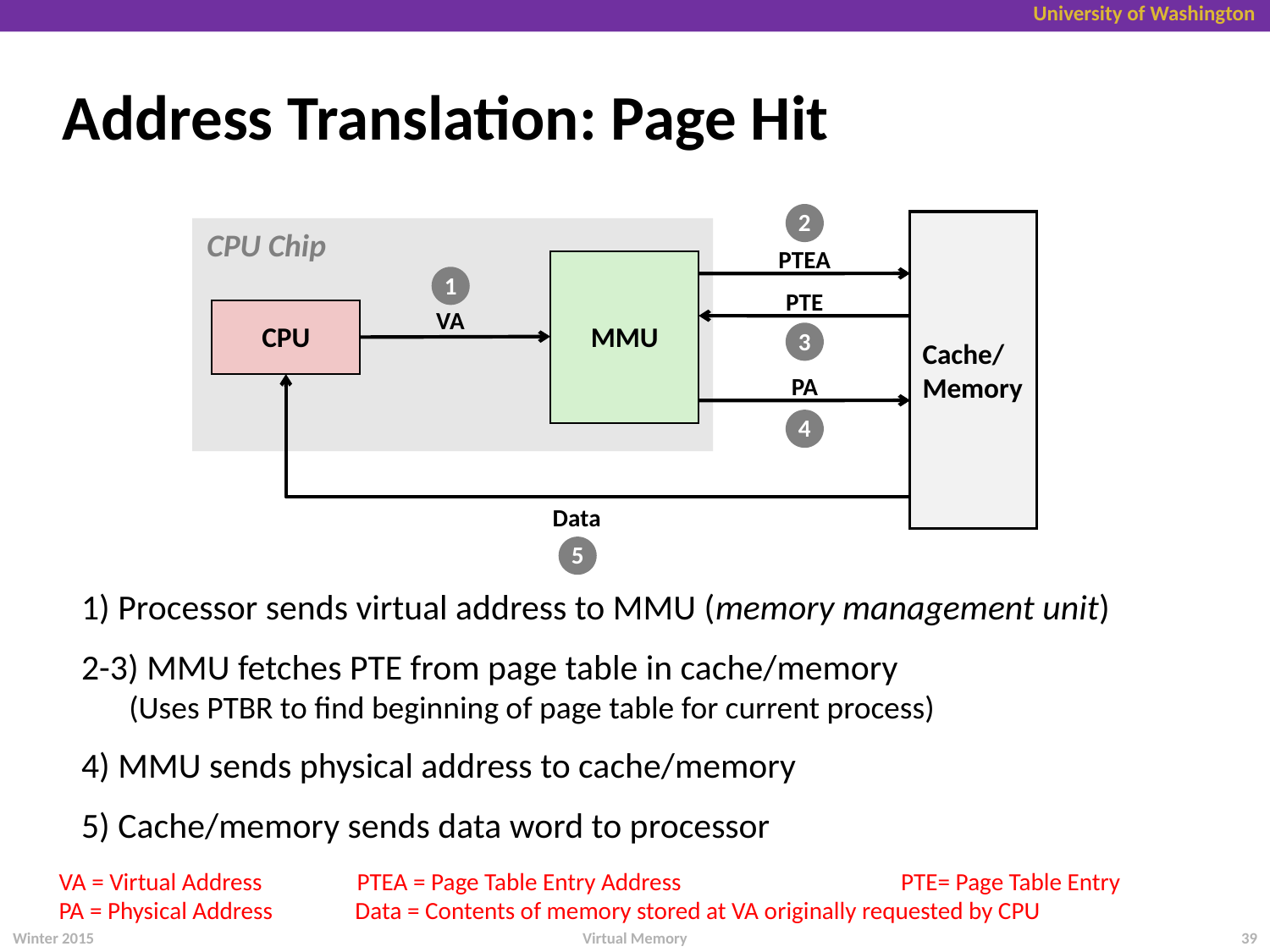

# Address Translation: Page Hit
2
Cache/
Memory

CPU Chip
PTEA
MMU
1
PTE
VA
CPU
3
PA
4
Data
5
1) Processor sends virtual address to MMU (memory management unit)
2-3) MMU fetches PTE from page table in cache/memory
(Uses PTBR to find beginning of page table for current process)
4) MMU sends physical address to cache/memory
5) Cache/memory sends data word to processor
VA = Virtual Address 	        PTEA = Page Table Entry Address                                        PTE= Page Table Entry
PA = Physical Address               Data = Contents of memory stored at VA originally requested by CPU
Virtual Memory
Winter 2015
39